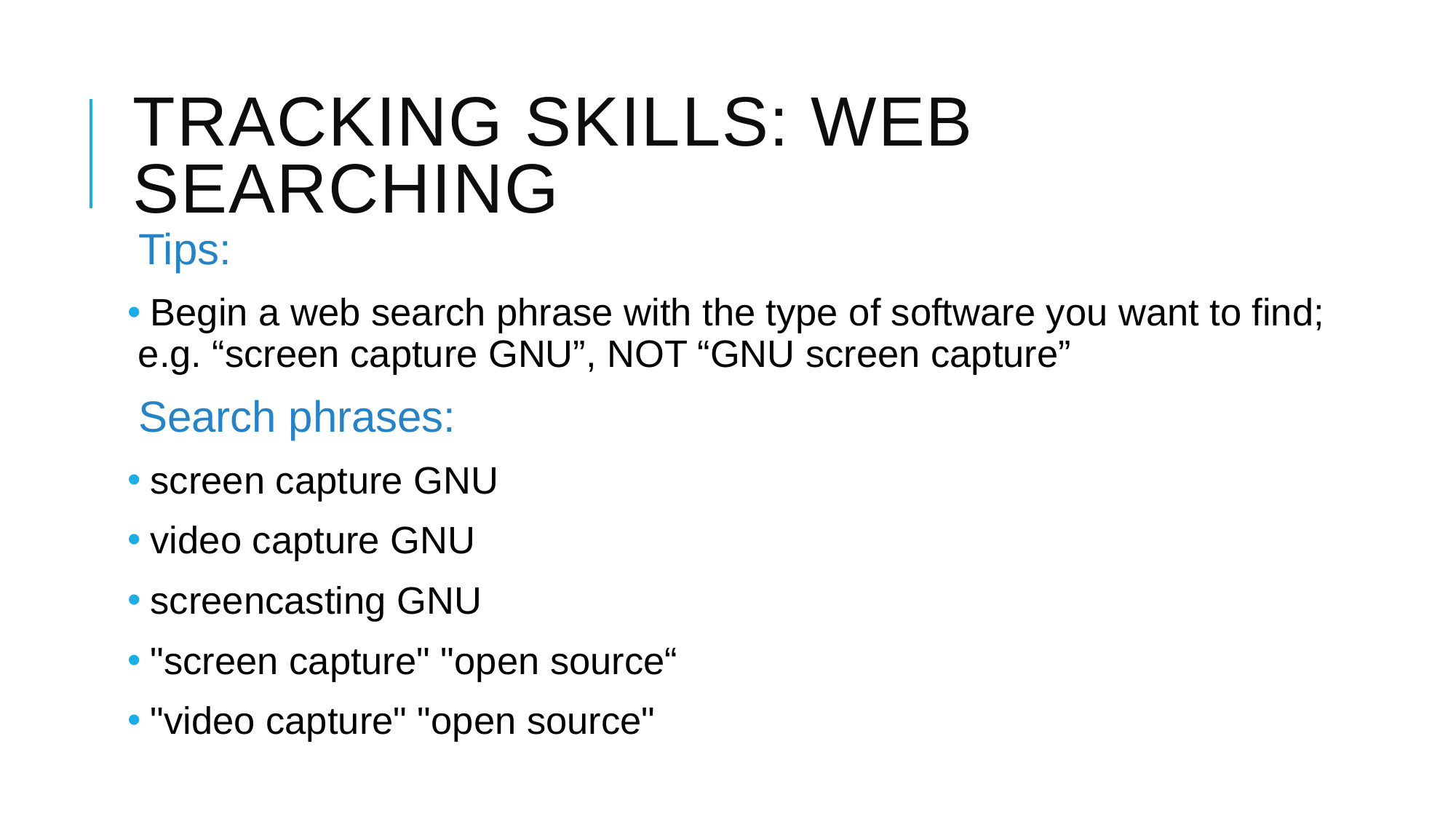

# TRACKING Skills: web searching
Tips:
 Begin a web search phrase with the type of software you want to find; e.g. “screen capture GNU”, NOT “GNU screen capture”
Search phrases:
 screen capture GNU
 video capture GNU
 screencasting GNU
 "screen capture" "open source“
 "video capture" "open source"